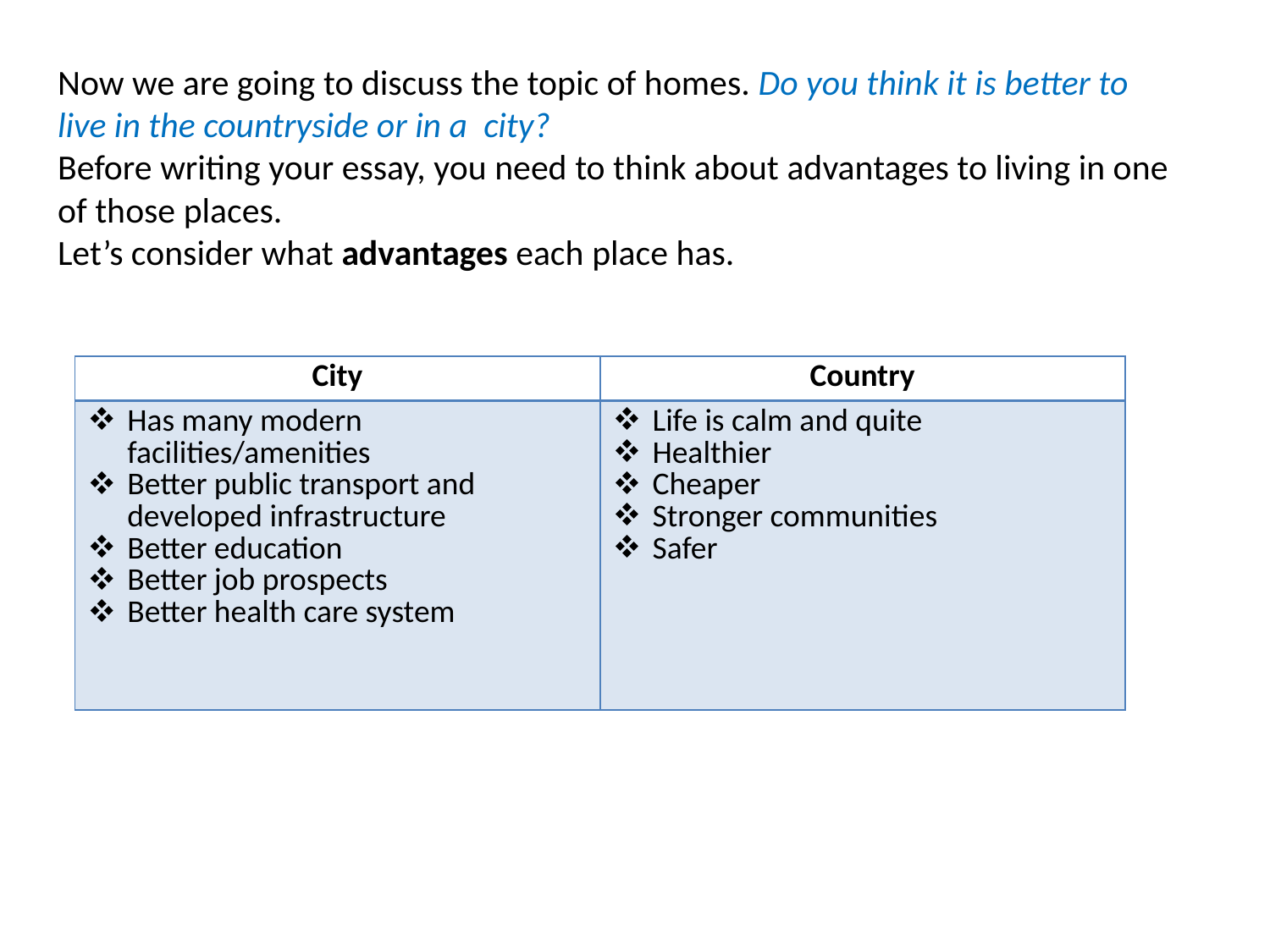

# Now we are going to discuss the topic of homes. Do you think it is better to live in the countryside or in a  city? Before writing your essay, you need to think about advantages to living in one of those places. Let’s consider what advantages each place has.
| City | Country |
| --- | --- |
| Has many modern facilities/amenities Better public transport and developed infrastructure Better education Better job prospects Better health care system | Life is calm and quite Healthier Cheaper Stronger communities Safer |